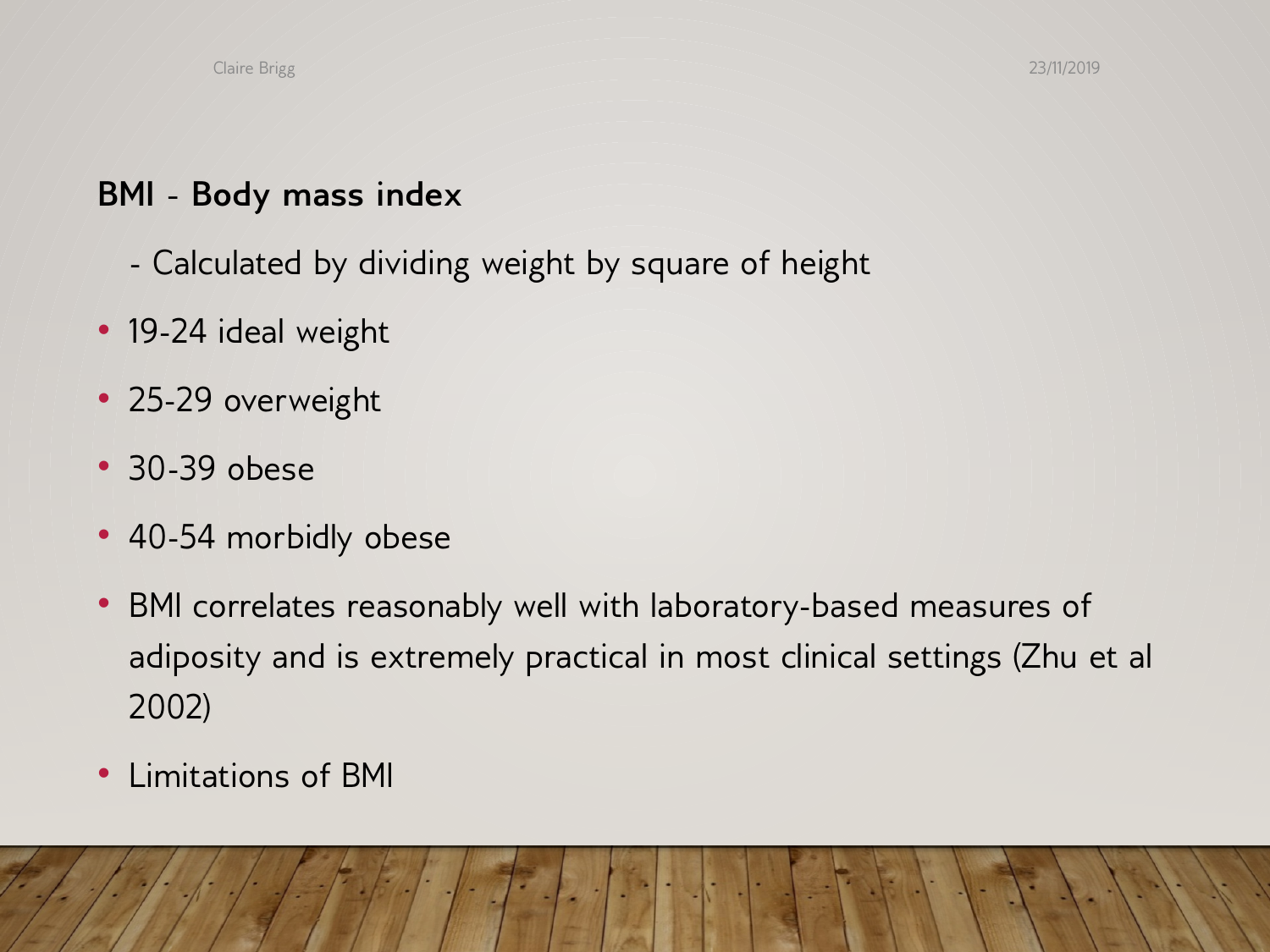

Claire Brigg
23/11/2019
BMI - Body mass index
	- Calculated by dividing weight by square of height
19-24 ideal weight
25-29 overweight
30-39 obese
40-54 morbidly obese
BMI correlates reasonably well with laboratory-based measures of adiposity and is extremely practical in most clinical settings (Zhu et al 2002)
Limitations of BMI